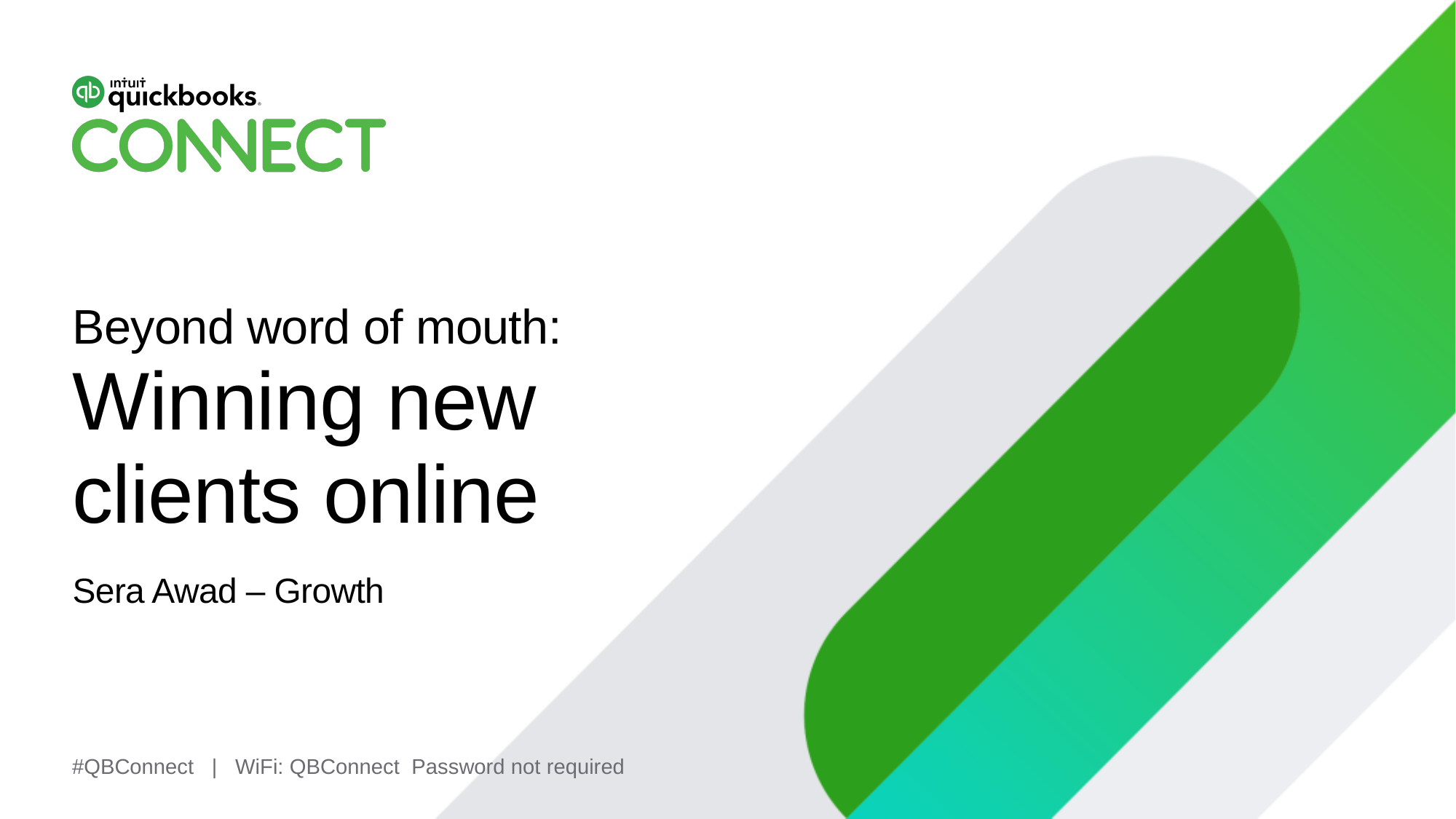

# Beyond word of mouth: Winning new clients online
Sera Awad – Growth
#QBConnect   |   WiFi: QBConnect  Password not required